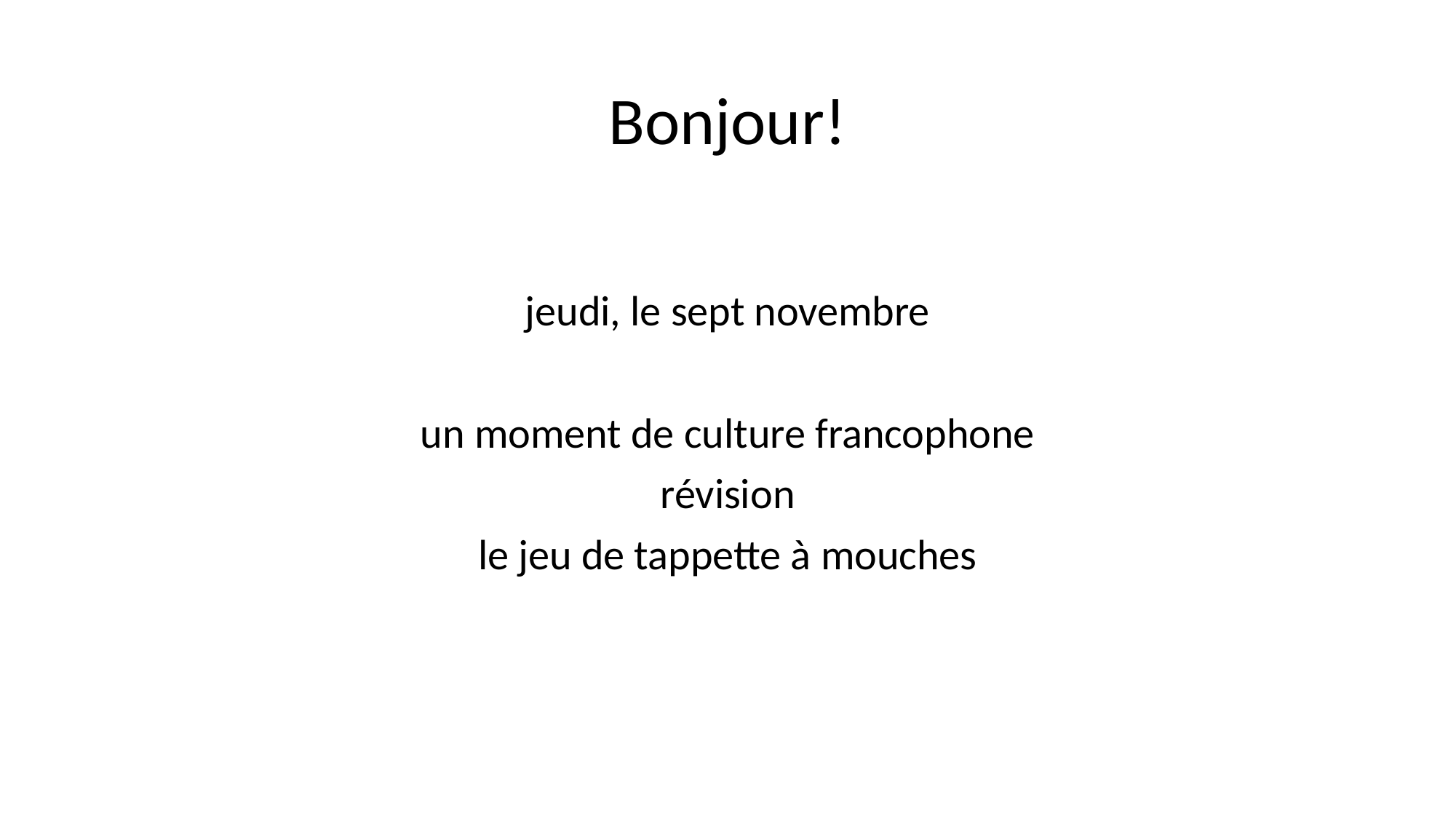

# Bonjour!

jeudi, le sept novembre

un moment de culture francophone
révision
le jeu de tappette à mouches